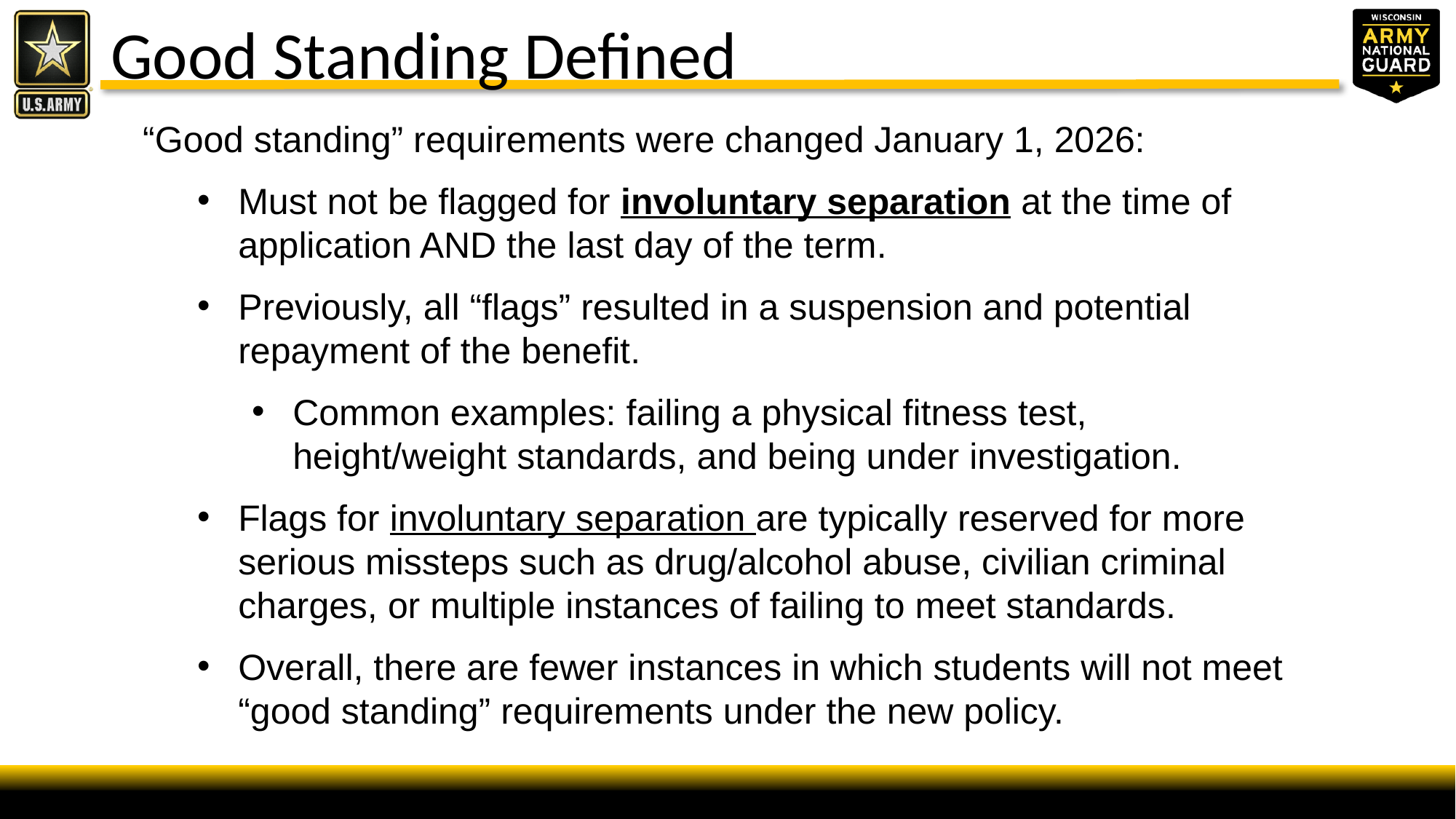

Good Standing Defined
“Good standing” requirements were changed January 1, 2026:
Must not be flagged for involuntary separation at the time of application AND the last day of the term.
Previously, all “flags” resulted in a suspension and potential repayment of the benefit.
Common examples: failing a physical fitness test, height/weight standards, and being under investigation.
Flags for involuntary separation are typically reserved for more serious missteps such as drug/alcohol abuse, civilian criminal charges, or multiple instances of failing to meet standards.
Overall, there are fewer instances in which students will not meet “good standing” requirements under the new policy.